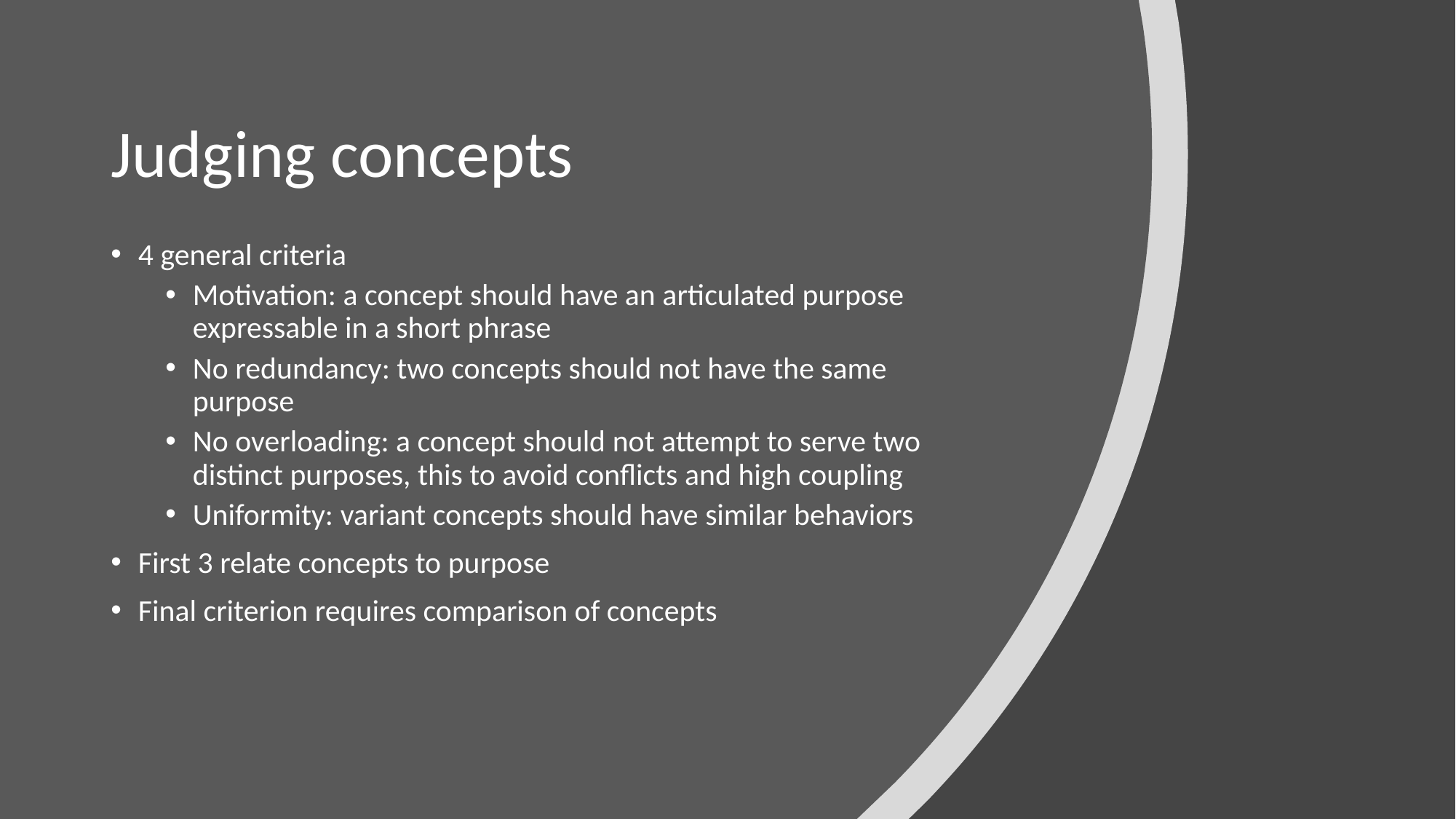

# Judging concepts
4 general criteria
Motivation: a concept should have an articulated purpose expressable in a short phrase
No redundancy: two concepts should not have the same purpose
No overloading: a concept should not attempt to serve two distinct purposes, this to avoid conflicts and high coupling
Uniformity: variant concepts should have similar behaviors
First 3 relate concepts to purpose
Final criterion requires comparison of concepts